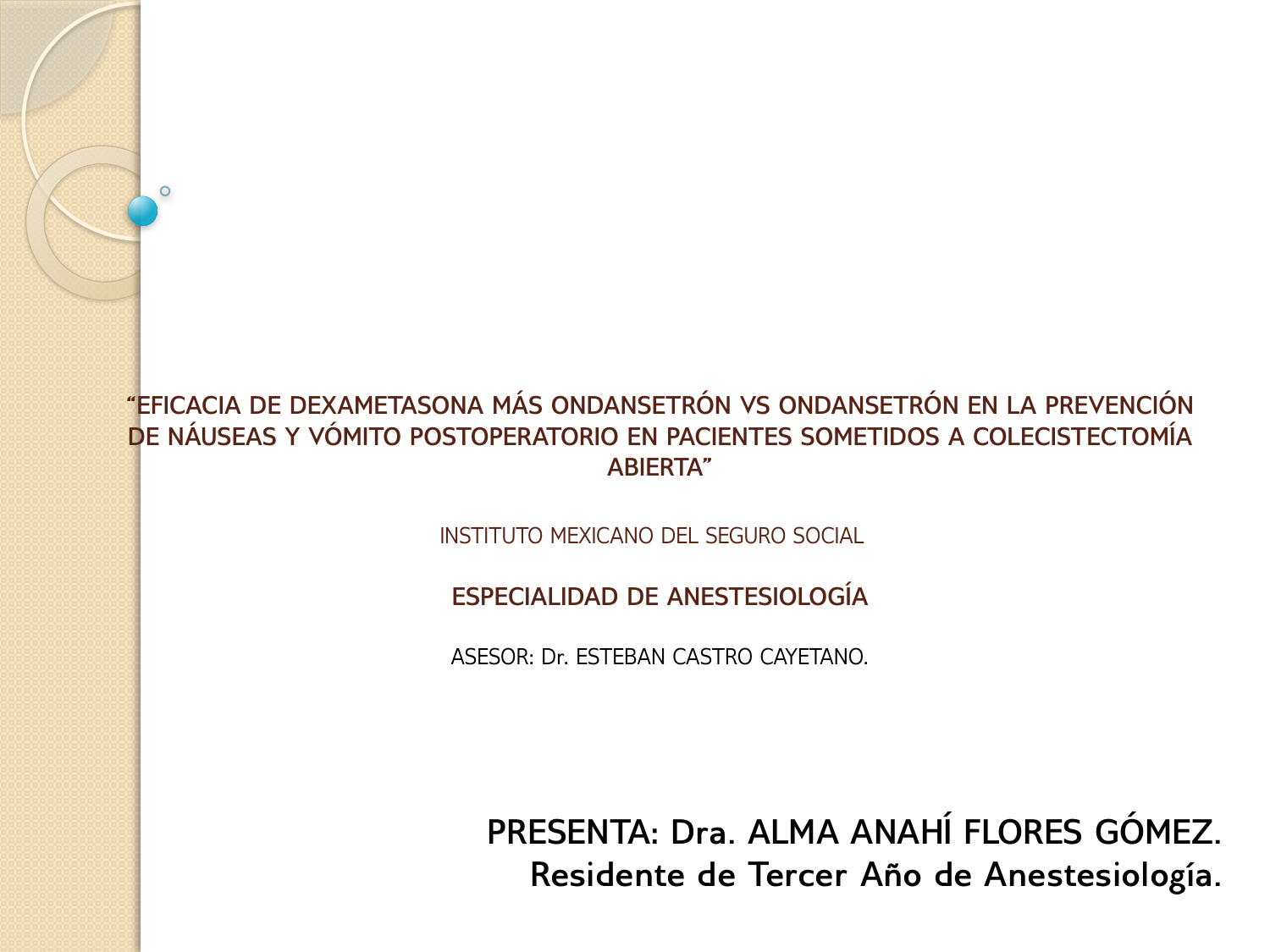

# “EFICACIA DE DEXAMETASONA MÁS ONDANSETRÓN VS ONDANSETRÓN EN LA PREVENCIÓN DE NÁUSEAS Y VÓMITO POSTOPERATORIO EN PACIENTES SOMETIDOS A COLECISTECTOMÍA ABIERTA” INSTITUTO MEXICANO DEL SEGURO SOCIAL   ESPECIALIDAD DE ANESTESIOLOGÍA ASESOR: Dr. ESTEBAN CASTRO CAYETANO.
PRESENTA: Dra. ALMA ANAHÍ FLORES GÓMEZ.
Residente de Tercer Año de Anestesiología.